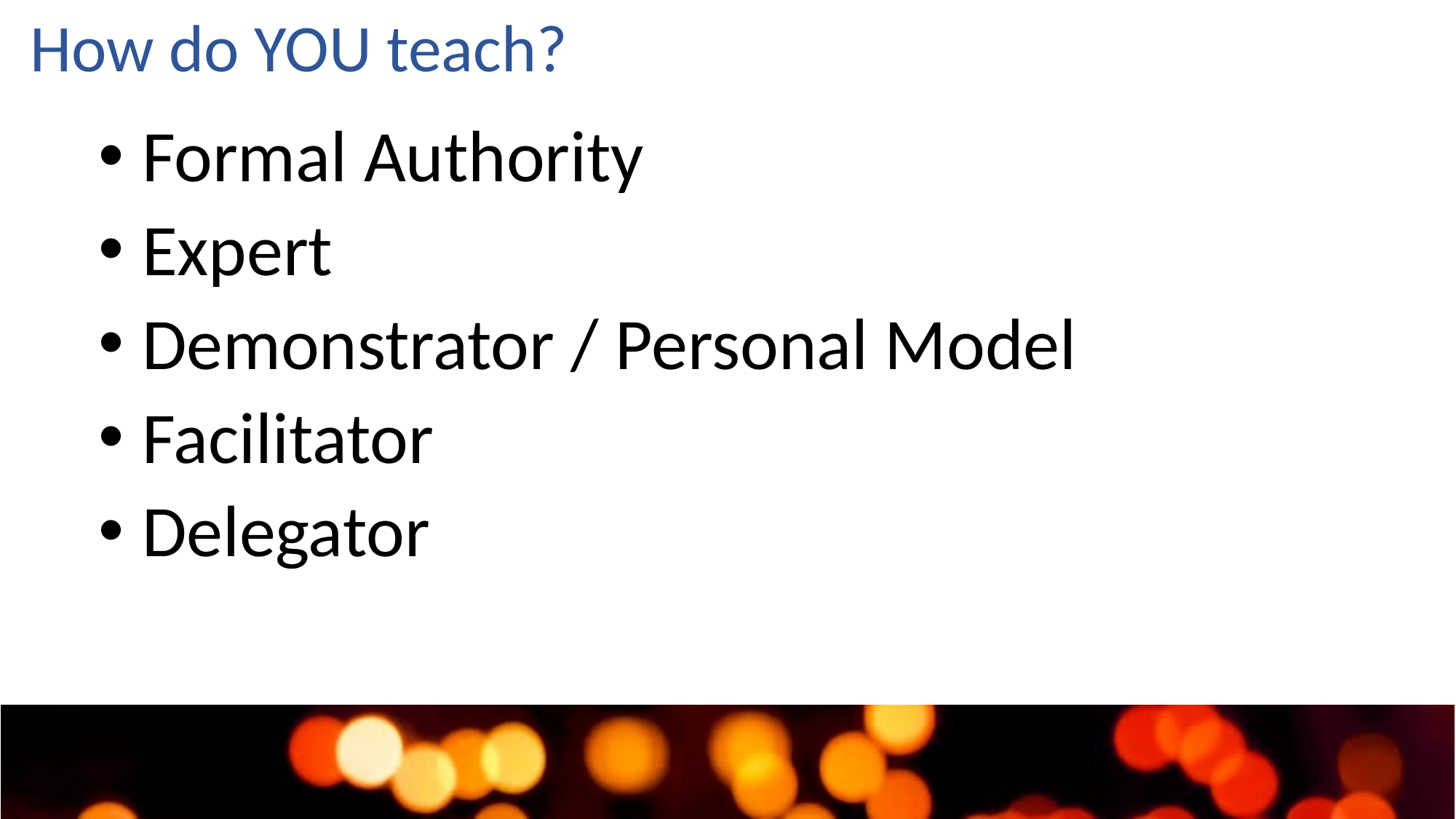

How do YOU teach?
 Formal Authority
 Expert
 Demonstrator / Personal Model
 Facilitator
 Delegator